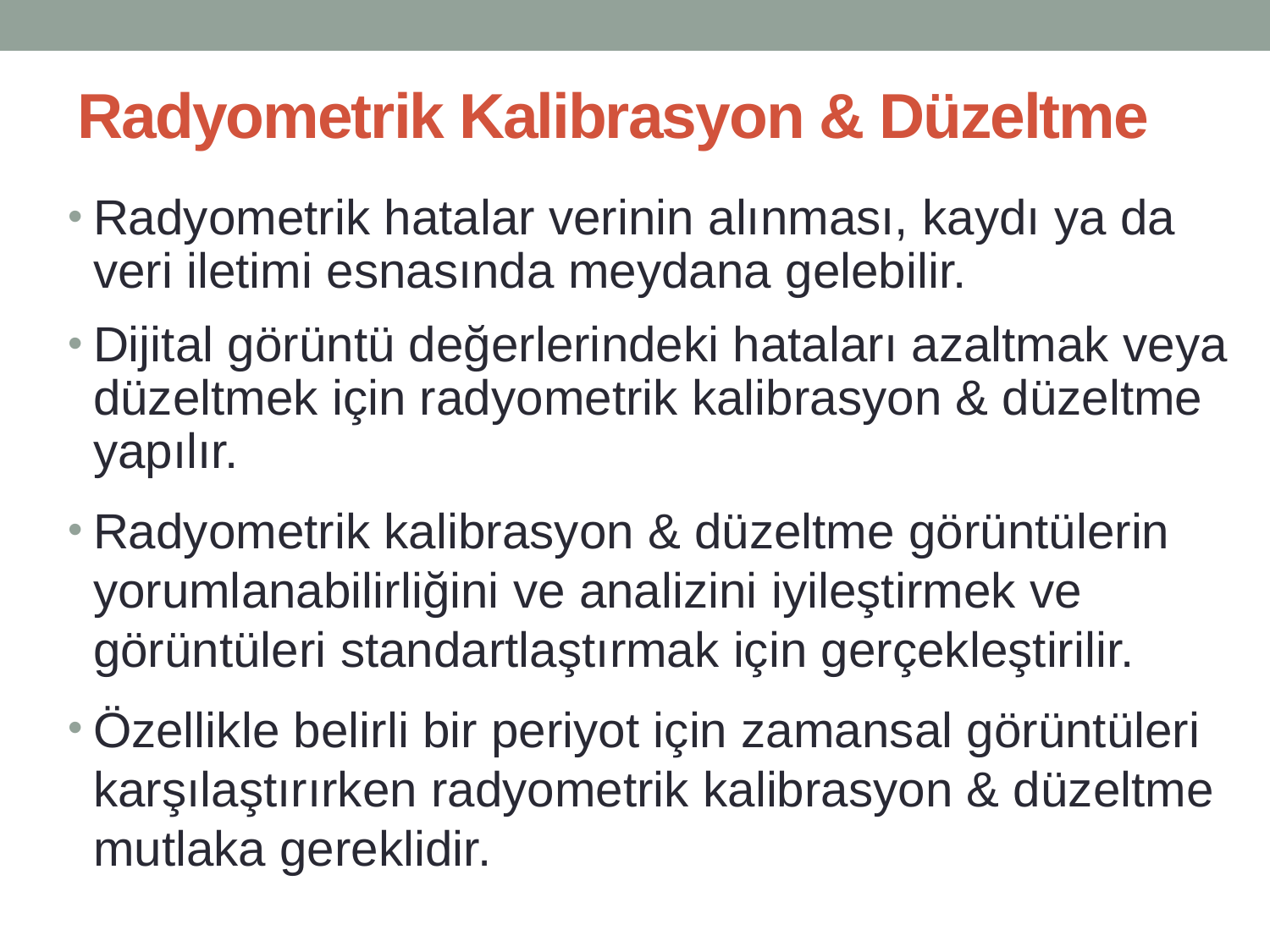

# Radyometrik Kalibrasyon & Düzeltme
Radyometrik hatalar verinin alınması, kaydı ya da veri iletimi esnasında meydana gelebilir.
Dijital görüntü değerlerindeki hataları azaltmak veya düzeltmek için radyometrik kalibrasyon & düzeltme yapılır.
Radyometrik kalibrasyon & düzeltme görüntülerin yorumlanabilirliğini ve analizini iyileştirmek ve görüntüleri standartlaştırmak için gerçekleştirilir.
Özellikle belirli bir periyot için zamansal görüntüleri karşılaştırırken radyometrik kalibrasyon & düzeltme mutlaka gereklidir.